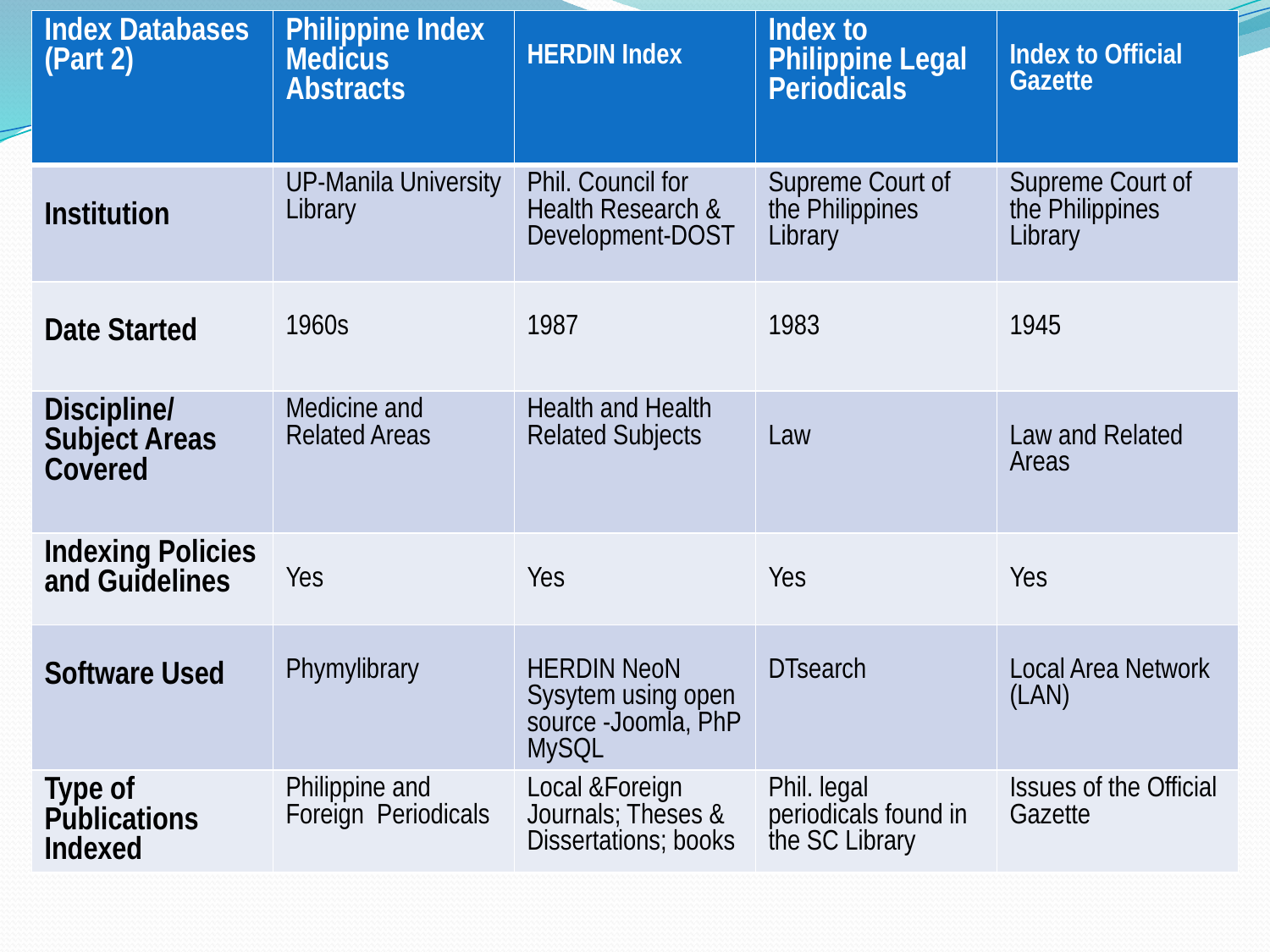

| Index Databases (Part 2) | Philippine Index Medicus Abstracts | HERDIN Index | Index to Philippine Legal Periodicals | Index to Official Gazette |
| --- | --- | --- | --- | --- |
| Institution | UP-Manila University Library | Phil. Council for Health Research & Development-DOST | Supreme Court of the Philippines Library | Supreme Court of the Philippines Library |
| Date Started | 1960s | 1987 | 1983 | 1945 |
| Discipline/ Subject Areas Covered | Medicine and Related Areas | Health and Health Related Subjects | Law | Law and Related Areas |
| Indexing Policies and Guidelines | Yes | Yes | Yes | Yes |
| Software Used | Phymylibrary | HERDIN NeoN Sysytem using open source -Joomla, PhP MySQL | DTsearch | Local Area Network (LAN) |
| Type of Publications Indexed | Philippine and Foreign Periodicals | Local &Foreign Journals; Theses & Dissertations; books | Phil. legal periodicals found in the SC Library | Issues of the Official Gazette |